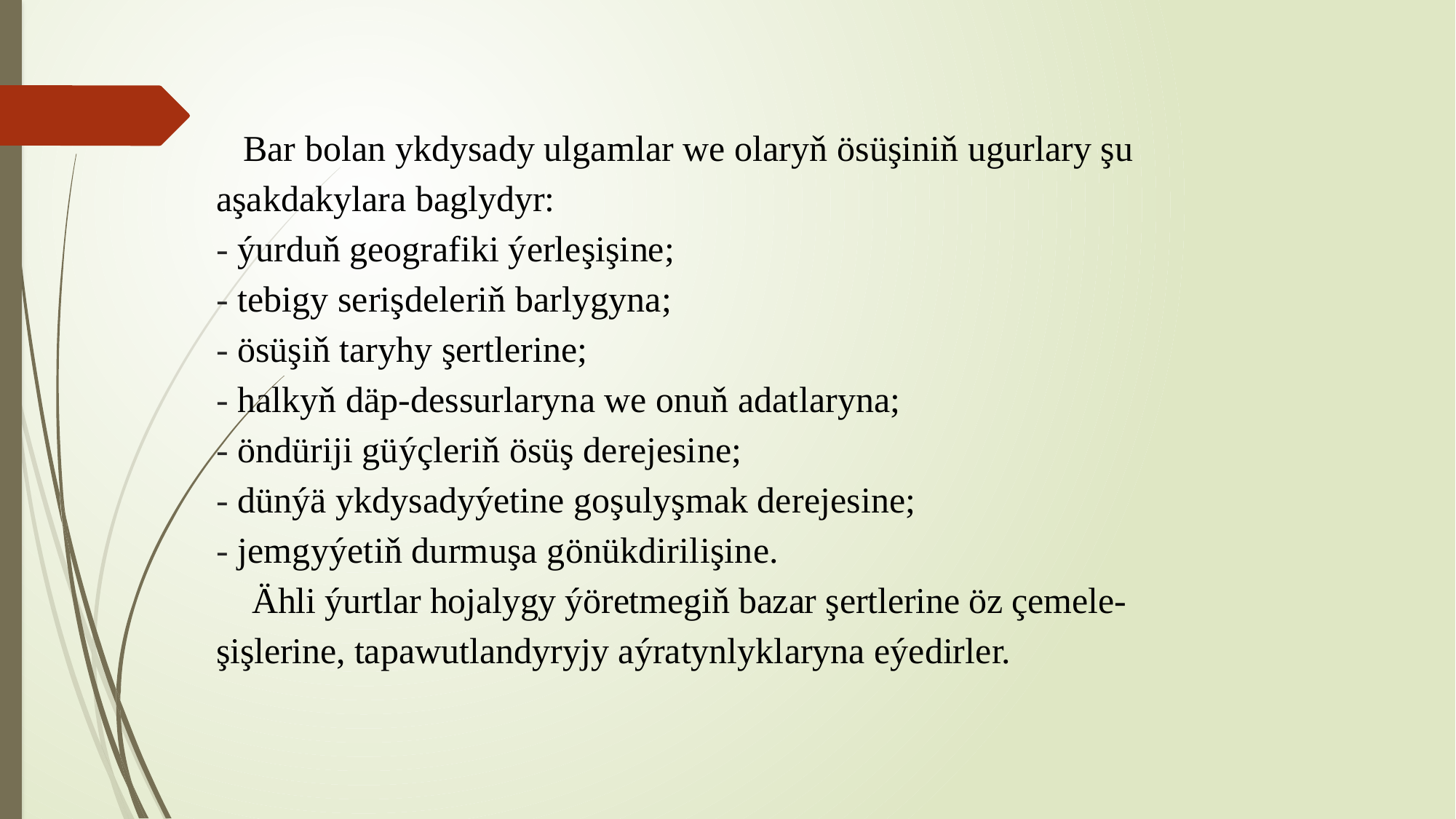

# Bar bolan ykdysady ulgamlar we olaryň ösüşiniň ugurlary şu aşakdakylara baglydyr: - ýurduň geografiki ýerleşişine; - tebigy serişdeleriň barlygyna; - ösüşiň taryhy şertlerine; - halkyň däp-dessurlaryna we onuň adatlaryna; - öndüriji güýçleriň ösüş derejesine; - dünýä ykdysadyýetine goşulyşmak derejesine; - jemgyýetiň durmuşa gönükdirilişine. Ähli ýurtlar hojalygy ýöretmegiň bazar şertlerine öz çemele-şişlerine, tapawutlandyryjy aýratynlyklaryna eýedirler.